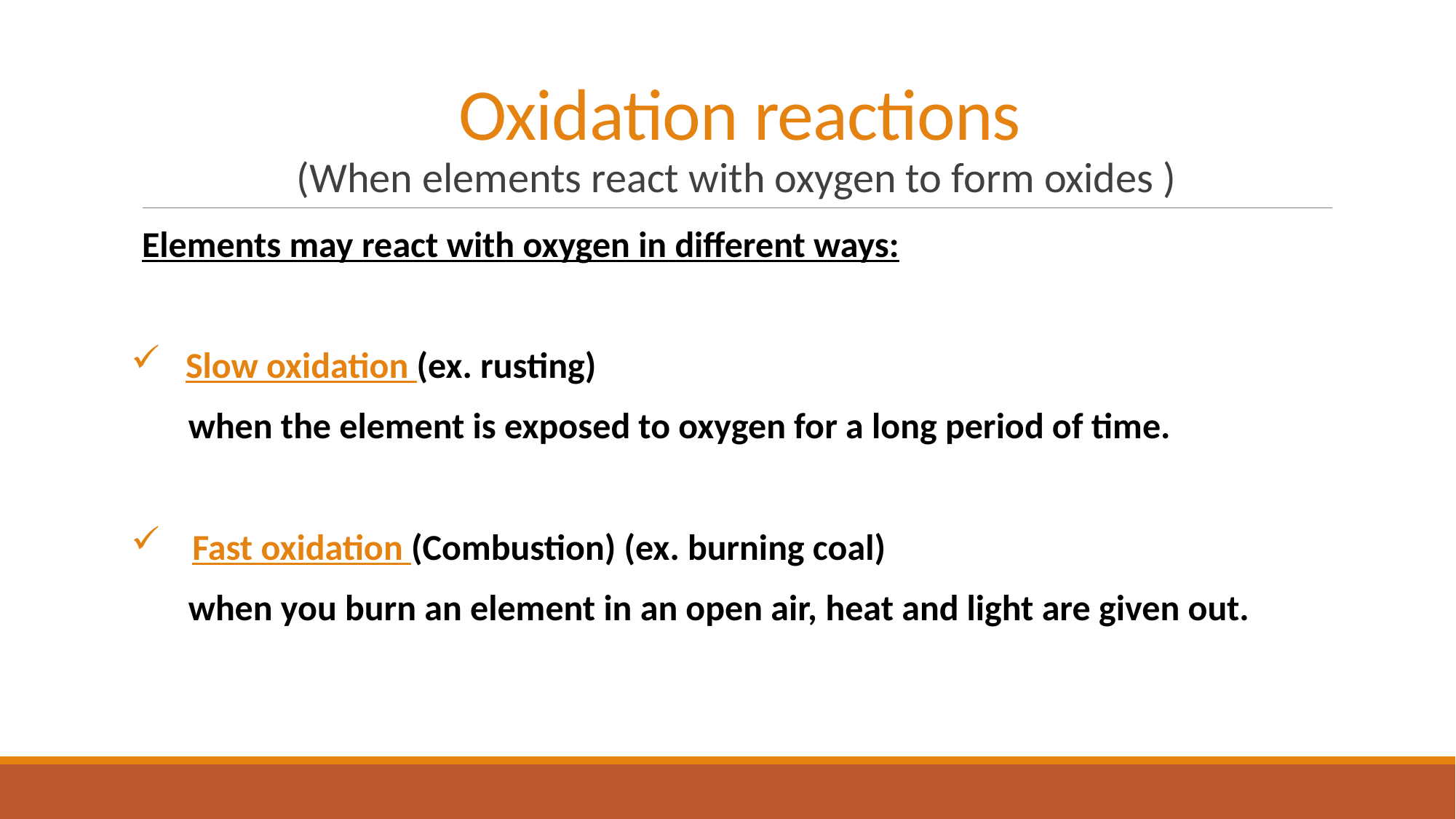

# Oxidation reactions (When elements react with oxygen to form oxides )
Elements may react with oxygen in different ways:

Slow oxidation (ex. rusting)
       when the element is exposed to oxygen for a long period of time.

Fast oxidation (Combustion) (ex. burning coal)
       when you burn an element in an open air, heat and light are given out.